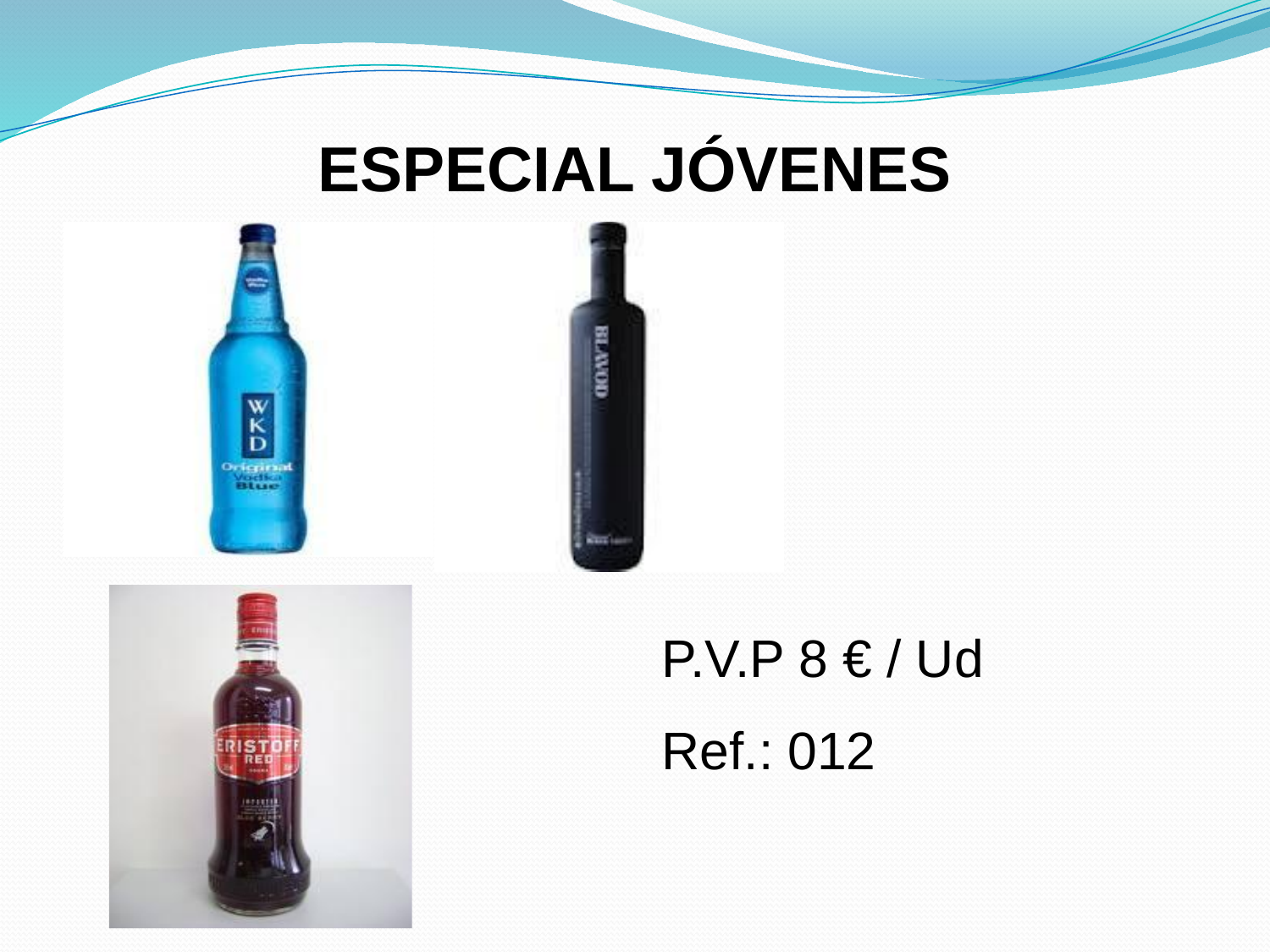

# ESPECIAL JÓVENES

P.V.P 8 € / Ud

Ref.: 012